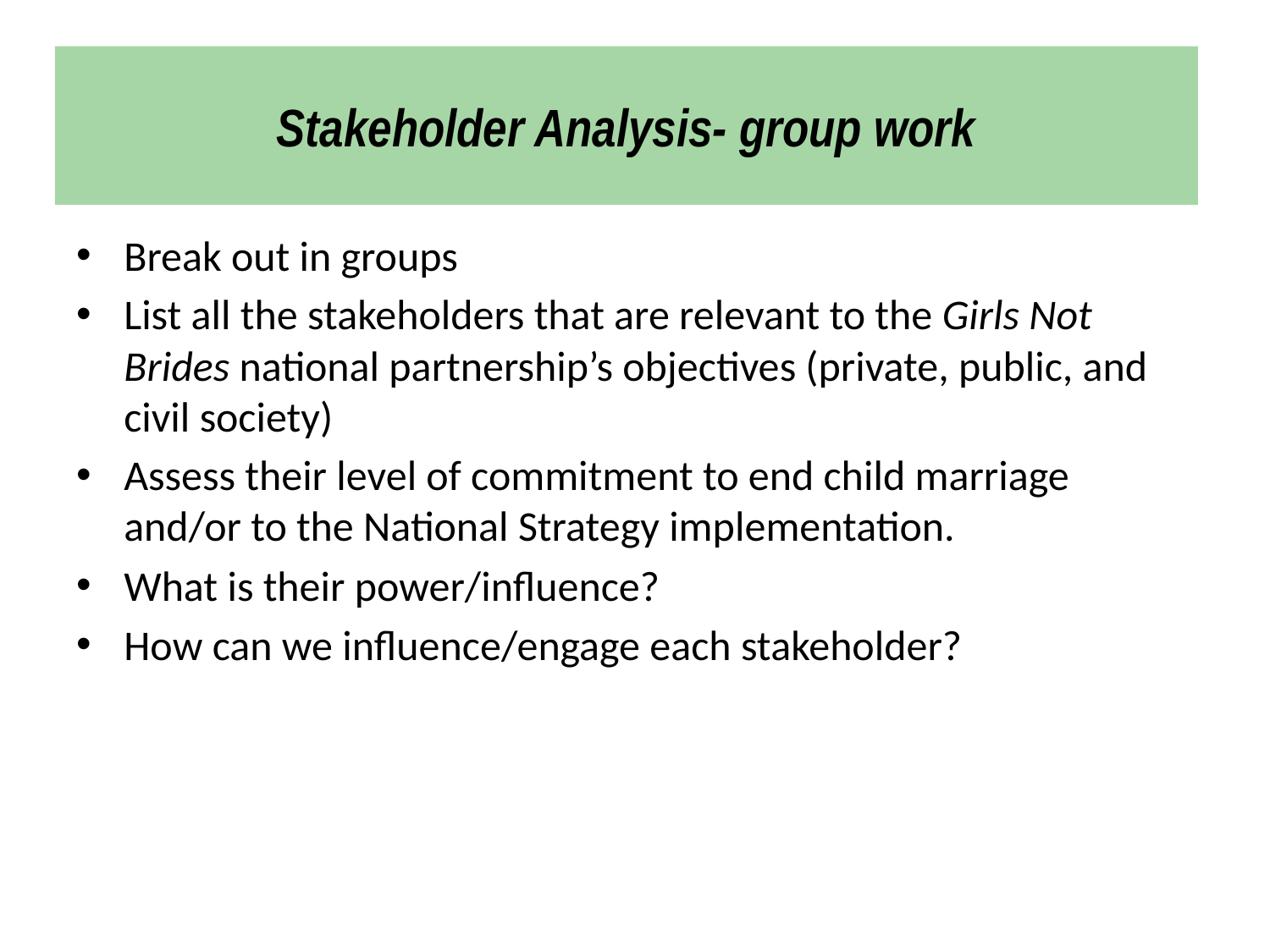

# Stakeholder Analysis- group work
Break out in groups
List all the stakeholders that are relevant to the Girls Not Brides national partnership’s objectives (private, public, and civil society)
Assess their level of commitment to end child marriage and/or to the National Strategy implementation.
What is their power/influence?
How can we influence/engage each stakeholder?